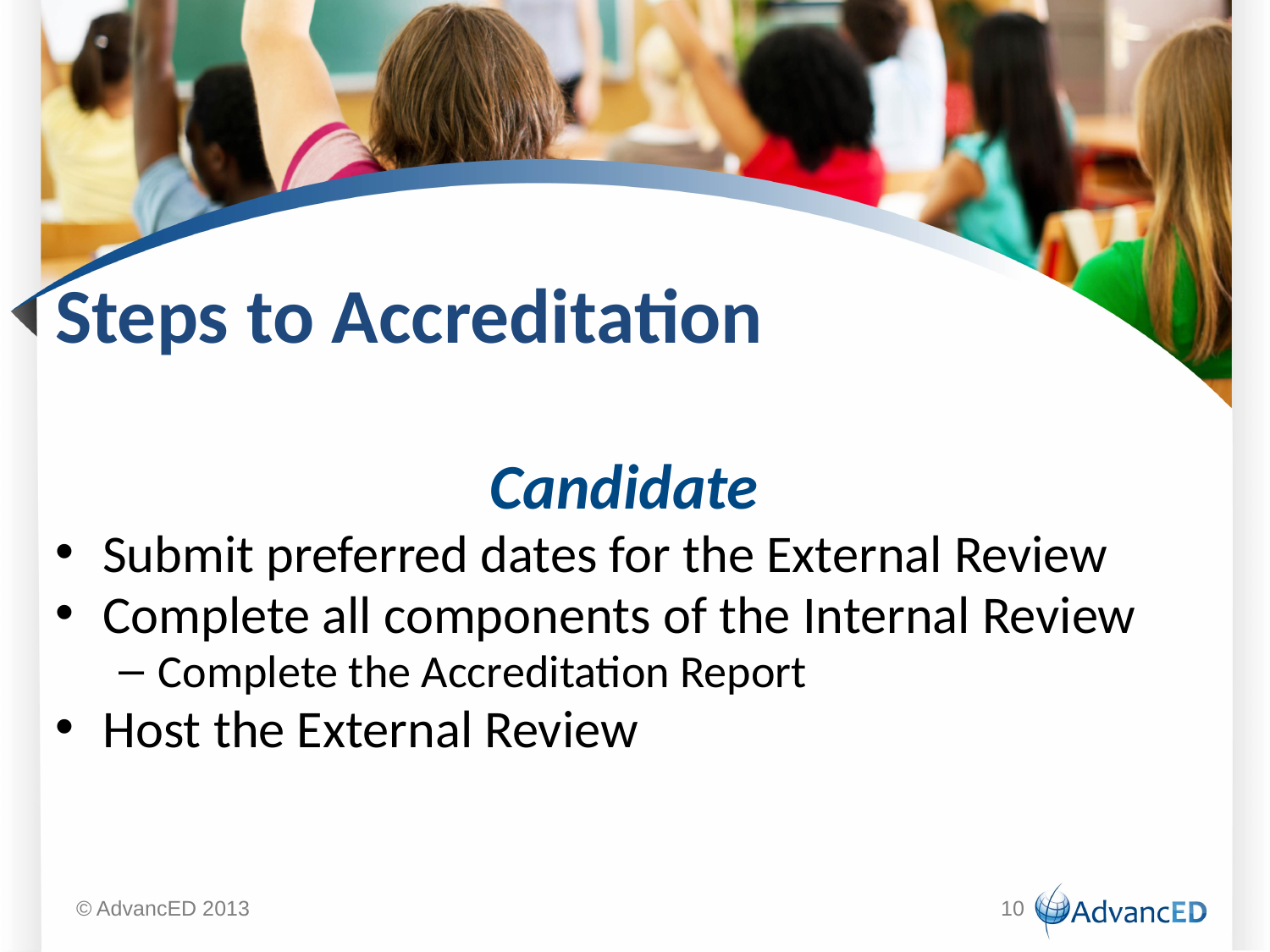

# Steps to Accreditation

Candidate
Submit preferred dates for the External Review
Complete all components of the Internal Review
Complete the Accreditation Report
Host the External Review
© AdvancED 2013
10